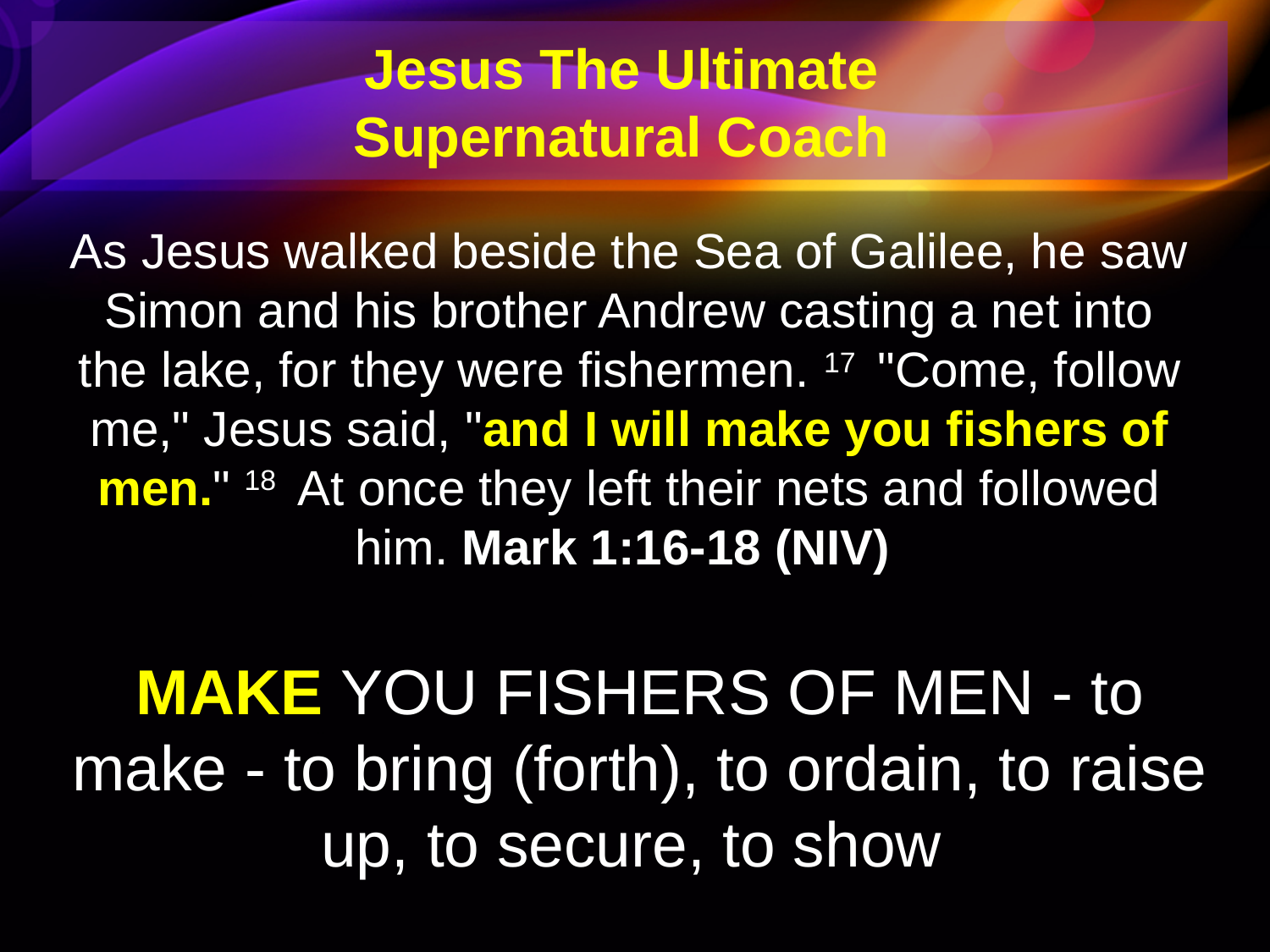

Jesus The Ultimate
Supernatural Coach
As Jesus walked beside the Sea of Galilee, he saw Simon and his brother Andrew casting a net into the lake, for they were fishermen. 17  "Come, follow me," Jesus said, "and I will make you fishers of men." 18  At once they left their nets and followed him. Mark 1:16-18 (NIV)
MAKE YOU FISHERS OF MEN - to make - to bring (forth), to ordain, to raise up, to secure, to show